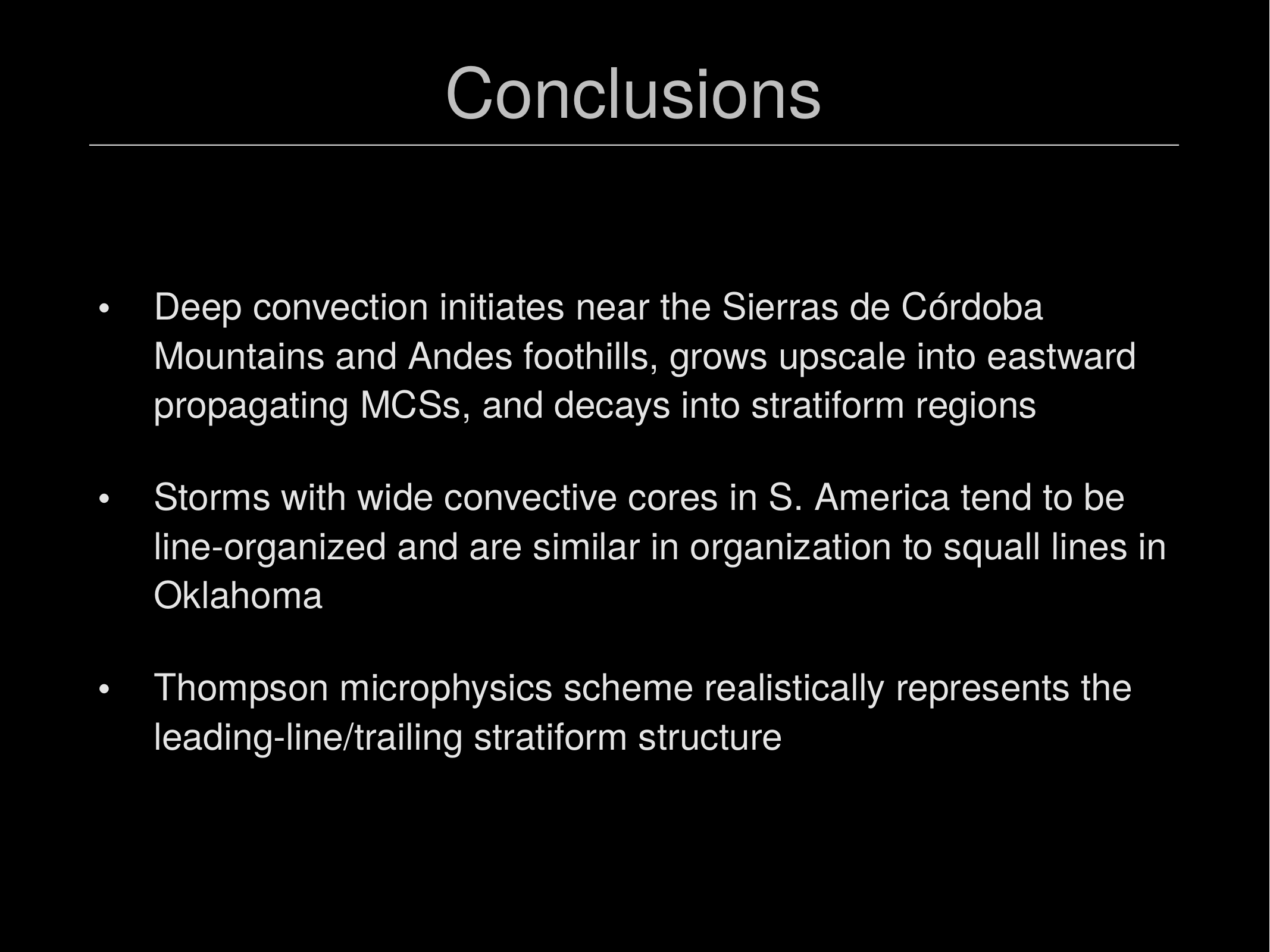

# Conclusions
Deep convection initiates near the Sierras de Córdoba Mountains and Andes foothills, grows upscale into eastward propagating MCSs, and decays into stratiform regions
Storms with wide convective cores in S. America tend to be line-organized and are similar in organization to squall lines in Oklahoma
Thompson microphysics scheme realistically represents the leading-line/trailing stratiform structure